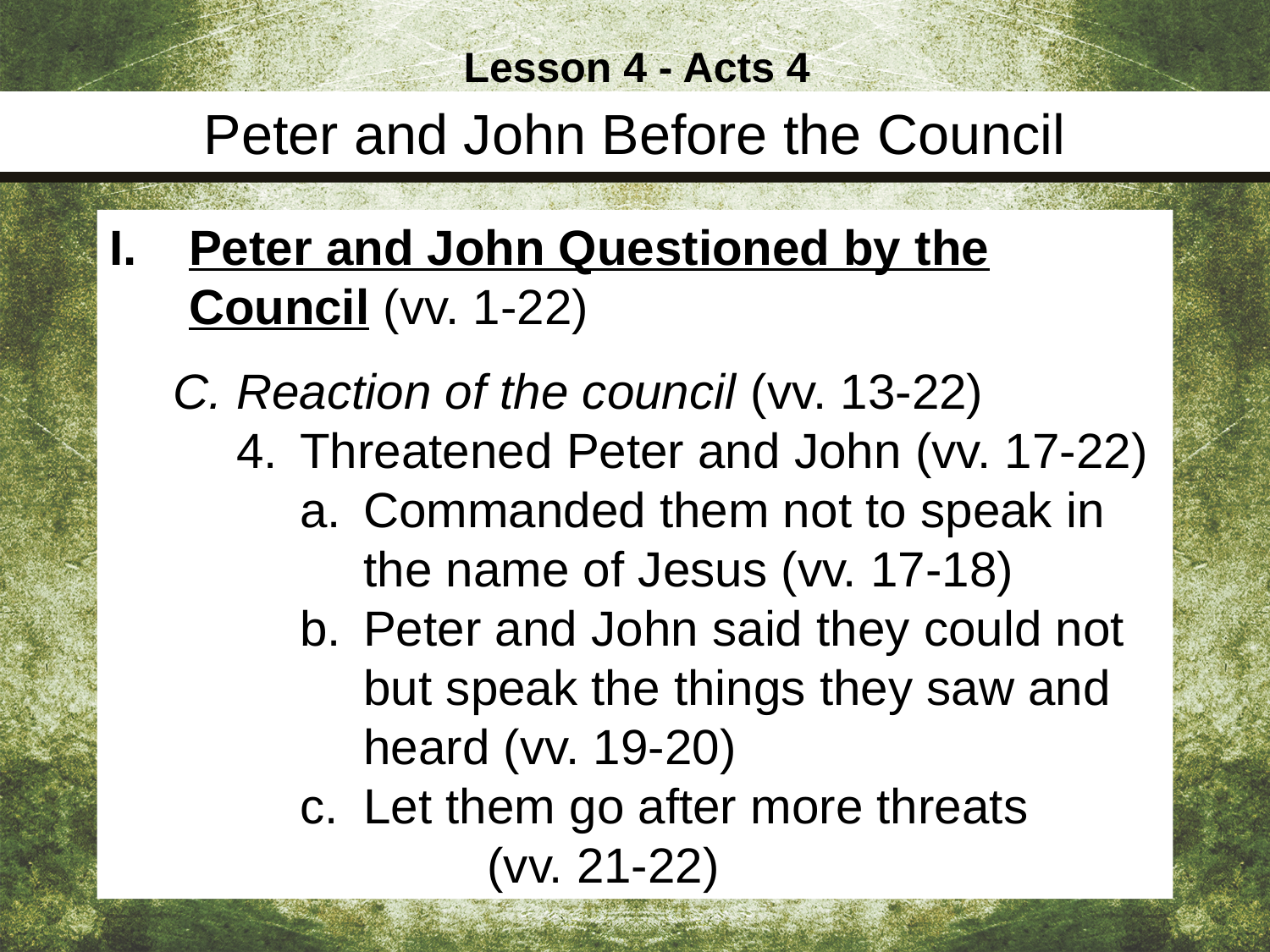

Lesson 4 - Acts 4
Peter and John Before the Council

Peter and John Questioned by the Council (vv. 1-22)

Reaction of the council (vv. 13-22)
Threatened Peter and John (vv. 17-22)
Commanded them not to speak in the name of Jesus (vv. 17-18)
Peter and John said they could not but speak the things they saw and heard (vv. 19-20)
Let them go after more threats                   (vv. 21-22)